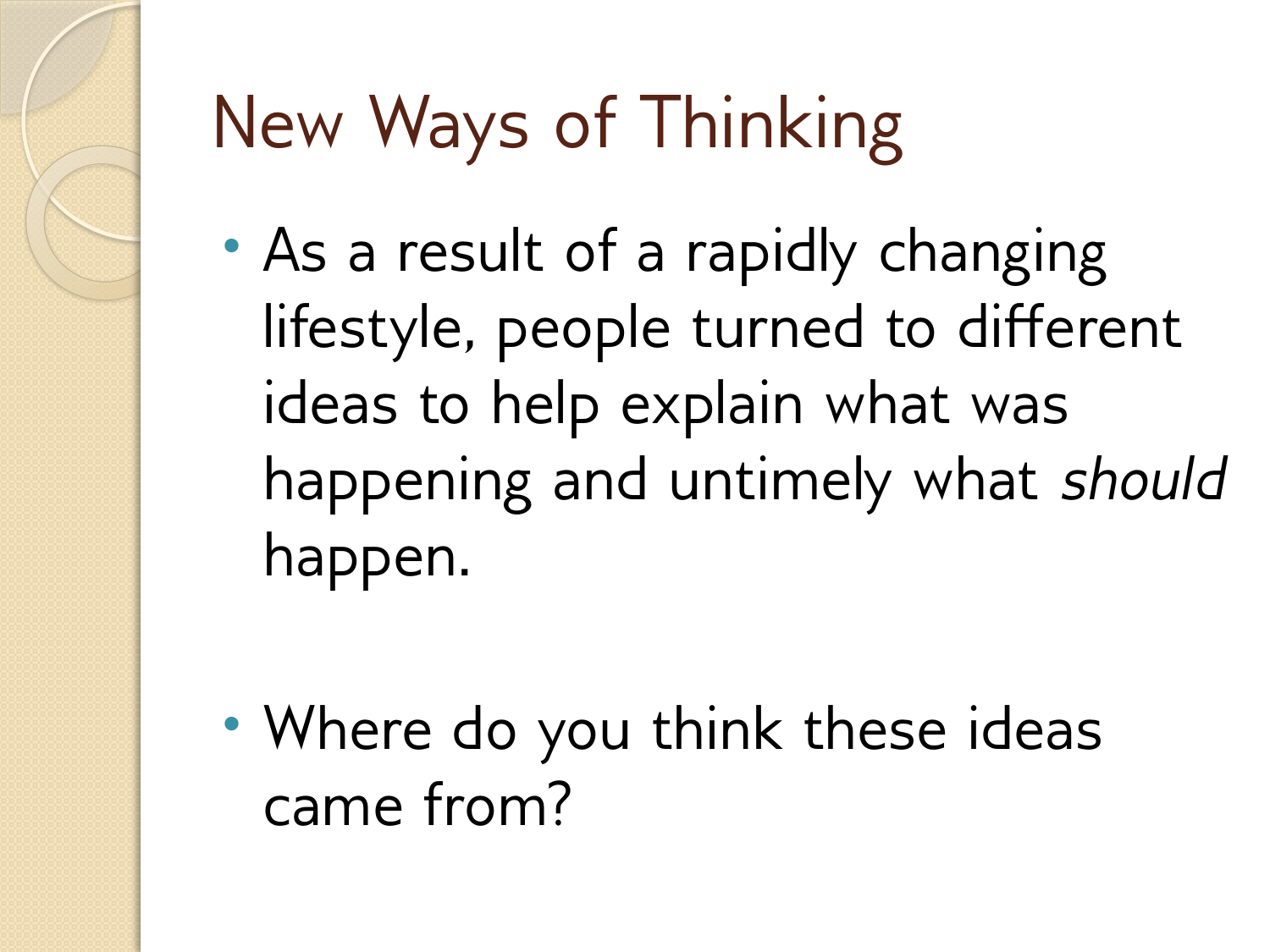

# New Ways of Thinking
As a result of a rapidly changing lifestyle, people turned to different ideas to help explain what was happening and untimely what should happen.

Where do you think these ideas came from?